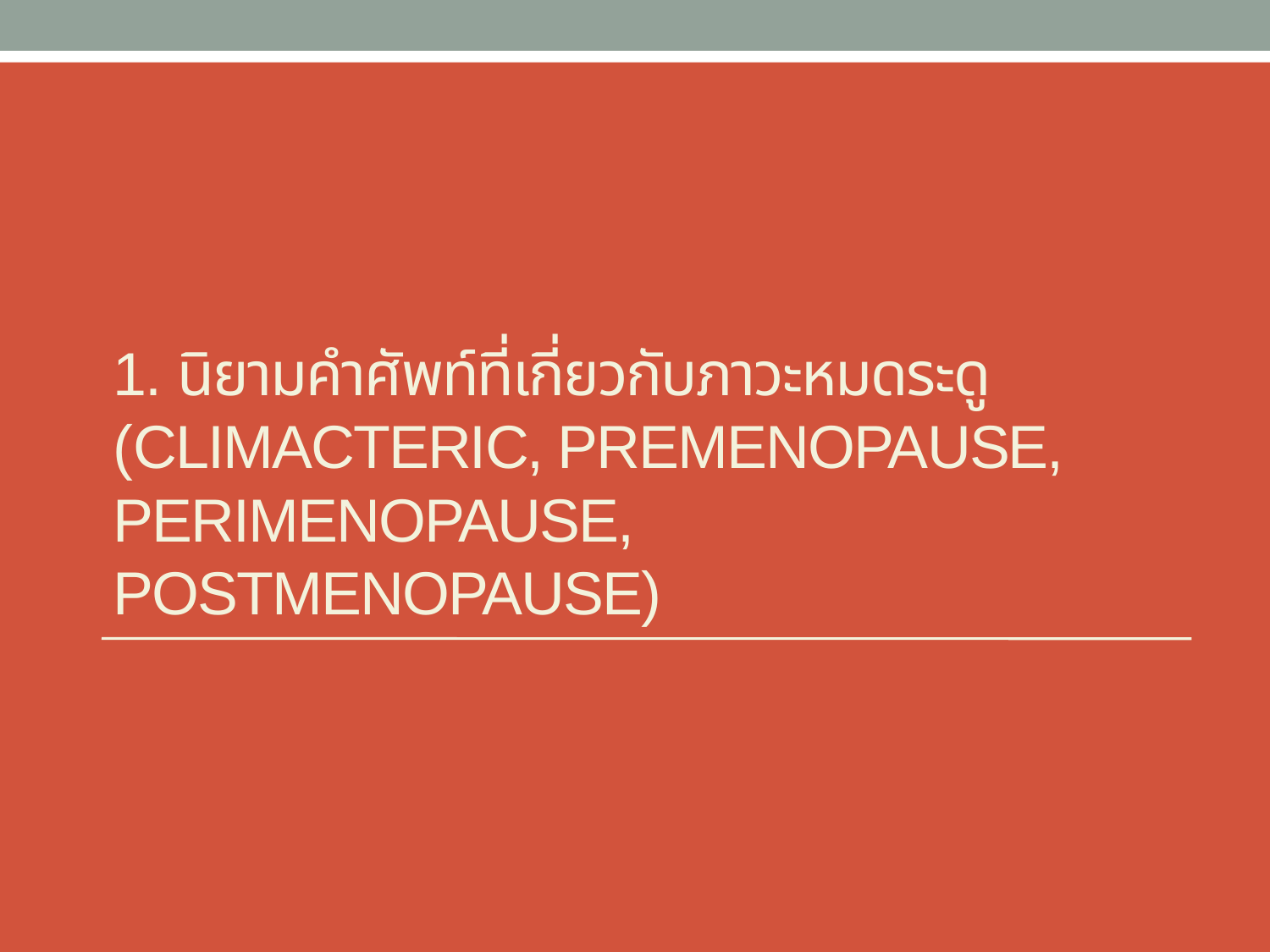

# 1. นิยามคำศัพท์ที่เกี่ยวกับภาวะหมดระดู (climacteric, premenopause, perimenopause, postmenopause)